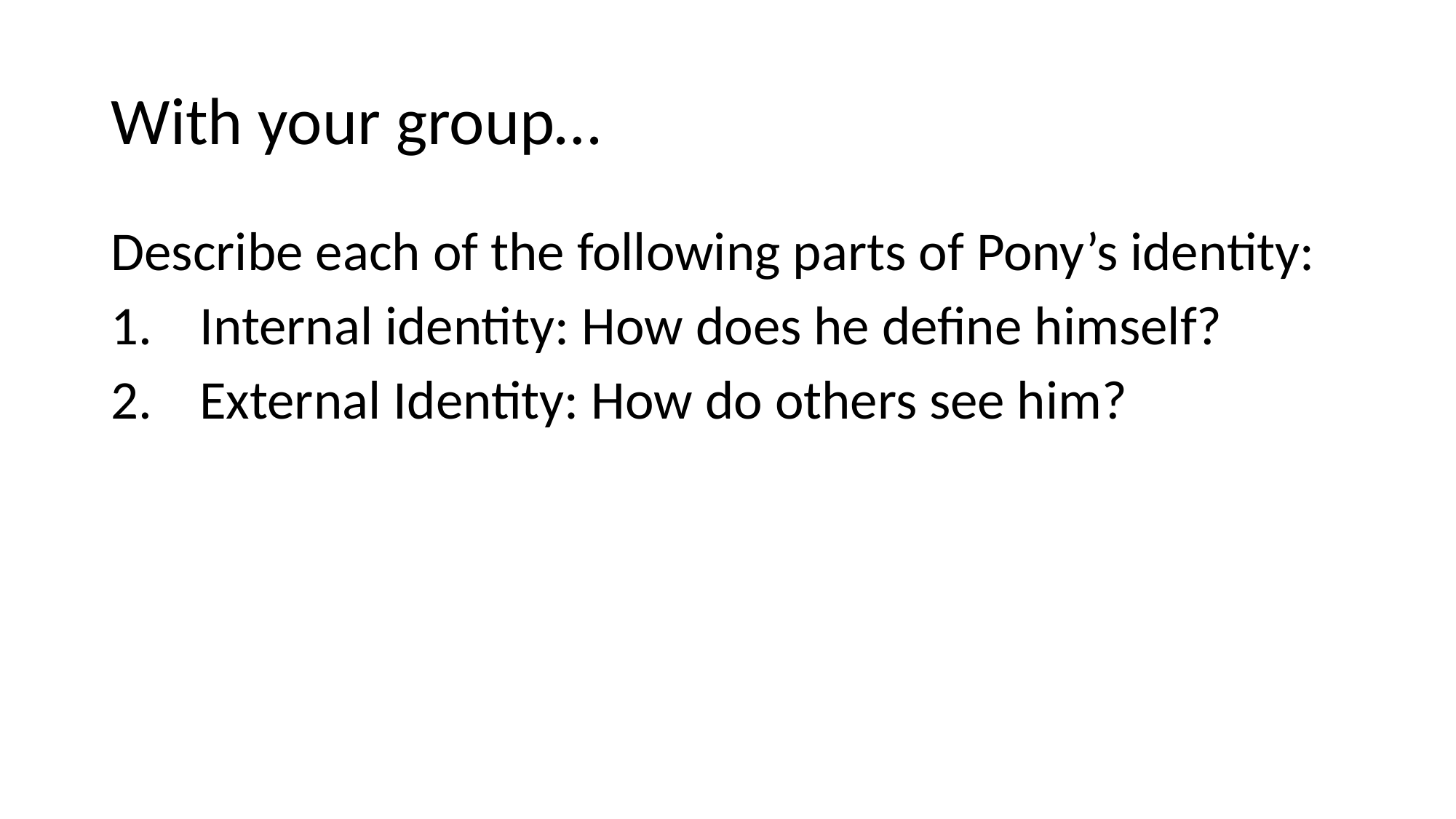

# With your group…
Describe each of the following parts of Pony’s identity:
Internal identity: How does he define himself?
External Identity: How do others see him?